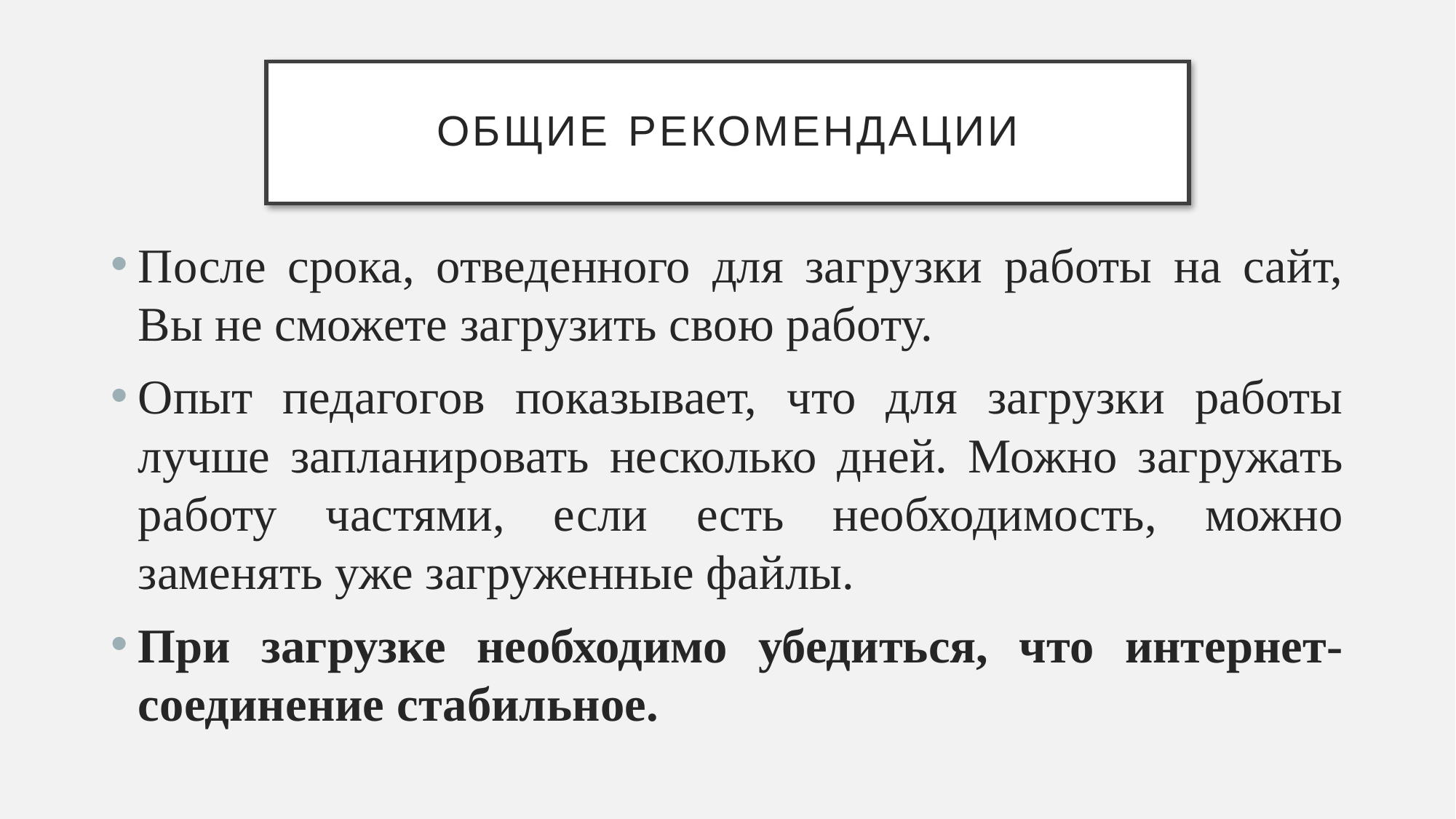

# Общие рекомендации
После срока, отведенного для загрузки работы на сайт, Вы не сможете загрузить свою работу.
Опыт педагогов показывает, что для загрузки работы лучше запланировать несколько дней. Можно загружать работу частями, если есть необходимость, можно заменять уже загруженные файлы.
При загрузке необходимо убедиться, что интернет-соединение стабильное.